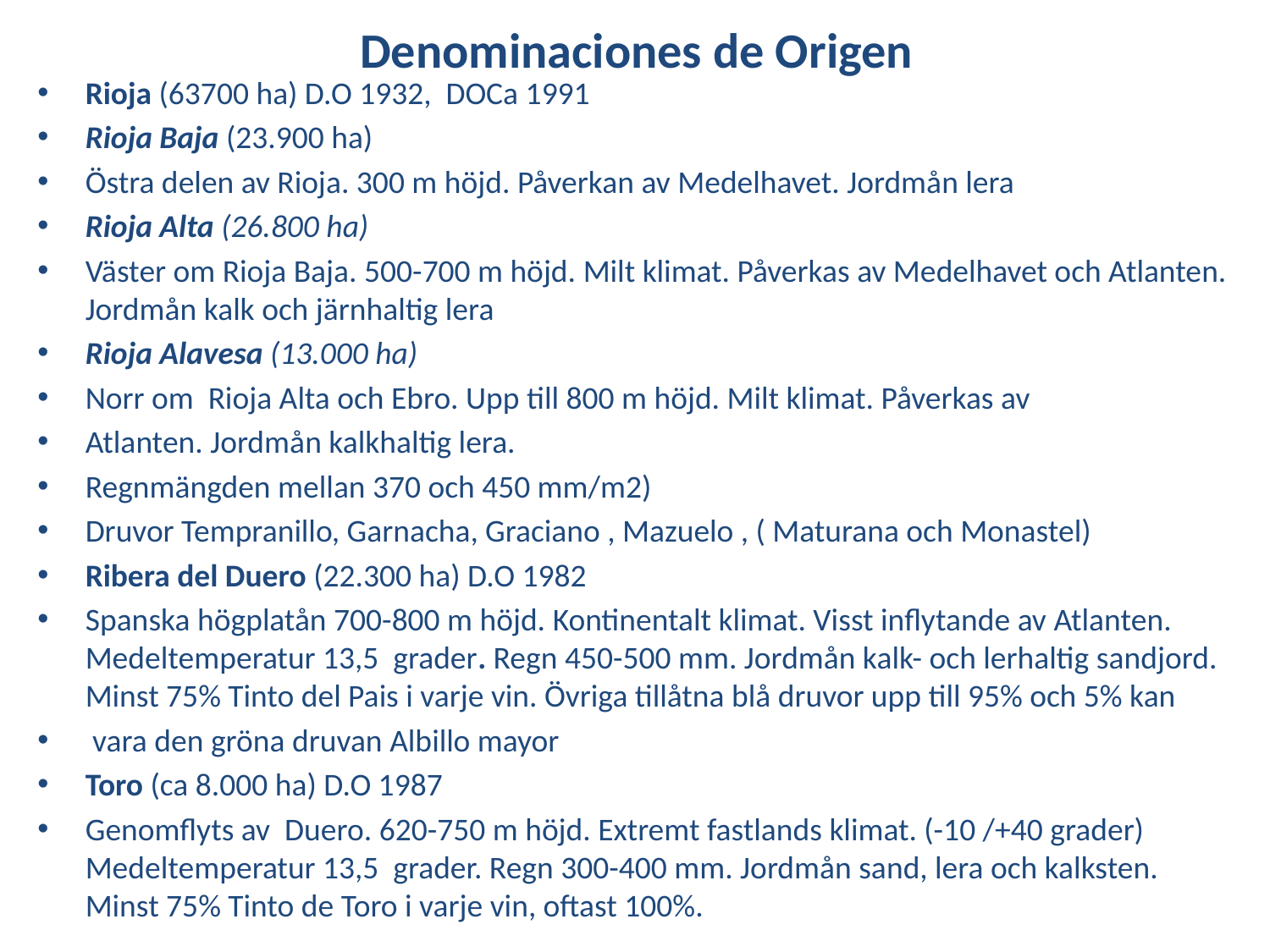

# Denominaciones de Origen
Rioja (63700 ha) D.O 1932,  DOCa 1991
Rioja Baja (23.900 ha)
Östra delen av Rioja. 300 m höjd. Påverkan av Medelhavet. Jordmån lera
Rioja Alta (26.800 ha)
Väster om Rioja Baja. 500-700 m höjd. Milt klimat. Påverkas av Medelhavet och Atlanten. Jordmån kalk och järnhaltig lera
Rioja Alavesa (13.000 ha)
Norr om  Rioja Alta och Ebro. Upp till 800 m höjd. Milt klimat. Påverkas av
Atlanten. Jordmån kalkhaltig lera.
Regnmängden mellan 370 och 450 mm/m2)
Druvor Tempranillo, Garnacha, Graciano , Mazuelo , ( Maturana och Monastel)
Ribera del Duero (22.300 ha) D.O 1982
Spanska högplatån 700-800 m höjd. Kontinentalt klimat. Visst inflytande av Atlanten. Medeltemperatur 13,5  grader. Regn 450-500 mm. Jordmån kalk- och lerhaltig sandjord. Minst 75% Tinto del Pais i varje vin. Övriga tillåtna blå druvor upp till 95% och 5% kan
 vara den gröna druvan Albillo mayor
Toro (ca 8.000 ha) D.O 1987
Genomflyts av  Duero. 620-750 m höjd. Extremt fastlands klimat. (-10 /+40 grader) Medeltemperatur 13,5  grader. Regn 300-400 mm. Jordmån sand, lera och kalksten. Minst 75% Tinto de Toro i varje vin, oftast 100%.